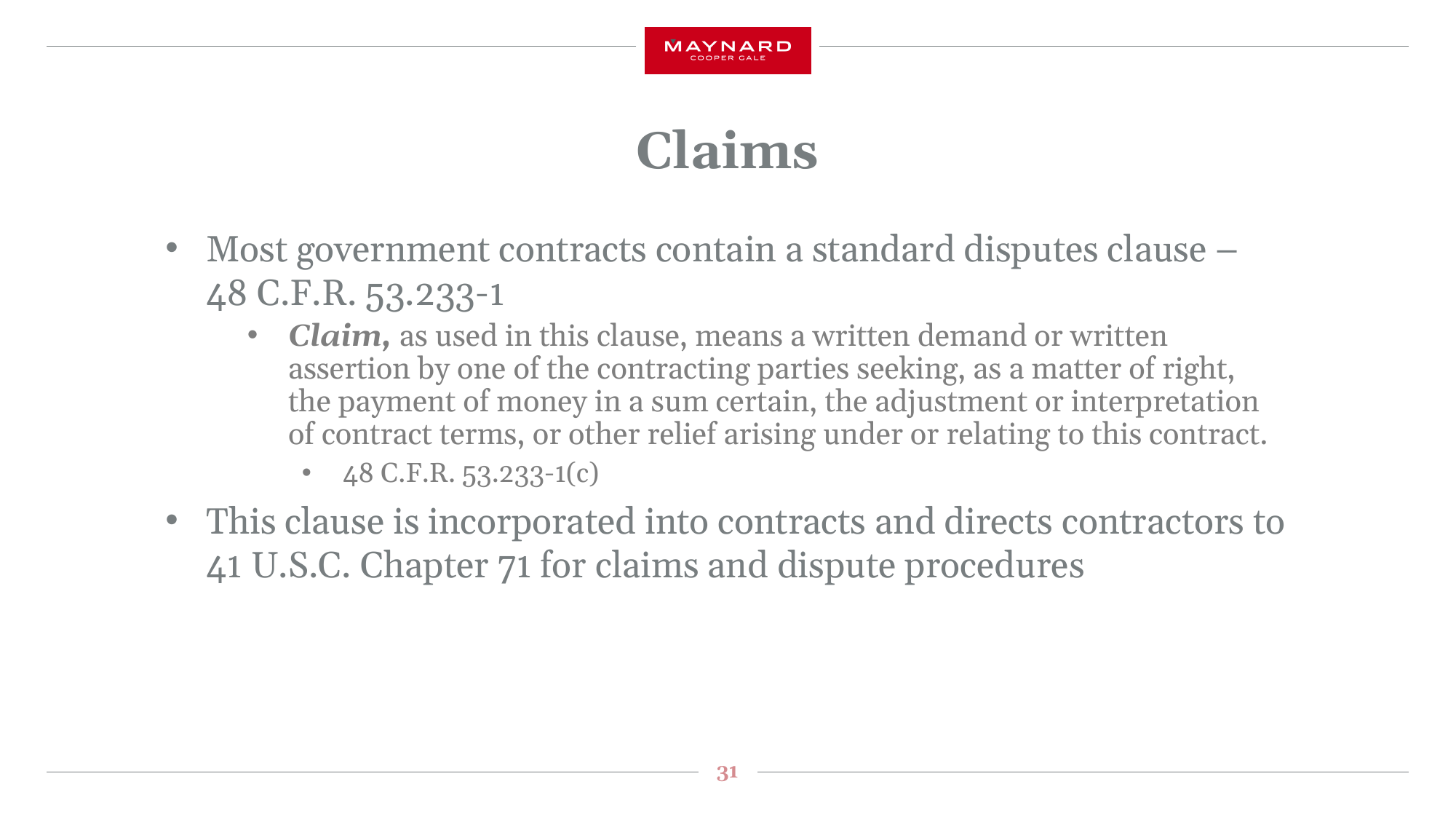

# Claims
Most government contracts contain a standard disputes clause – 48 C.F.R. 53.233-1
Claim, as used in this clause, means a written demand or written assertion by one of the contracting parties seeking, as a matter of right, the payment of money in a sum certain, the adjustment or interpretation of contract terms, or other relief arising under or relating to this contract.
48 C.F.R. 53.233-1(c)
This clause is incorporated into contracts and directs contractors to 41 U.S.C. Chapter 71 for claims and dispute procedures

31